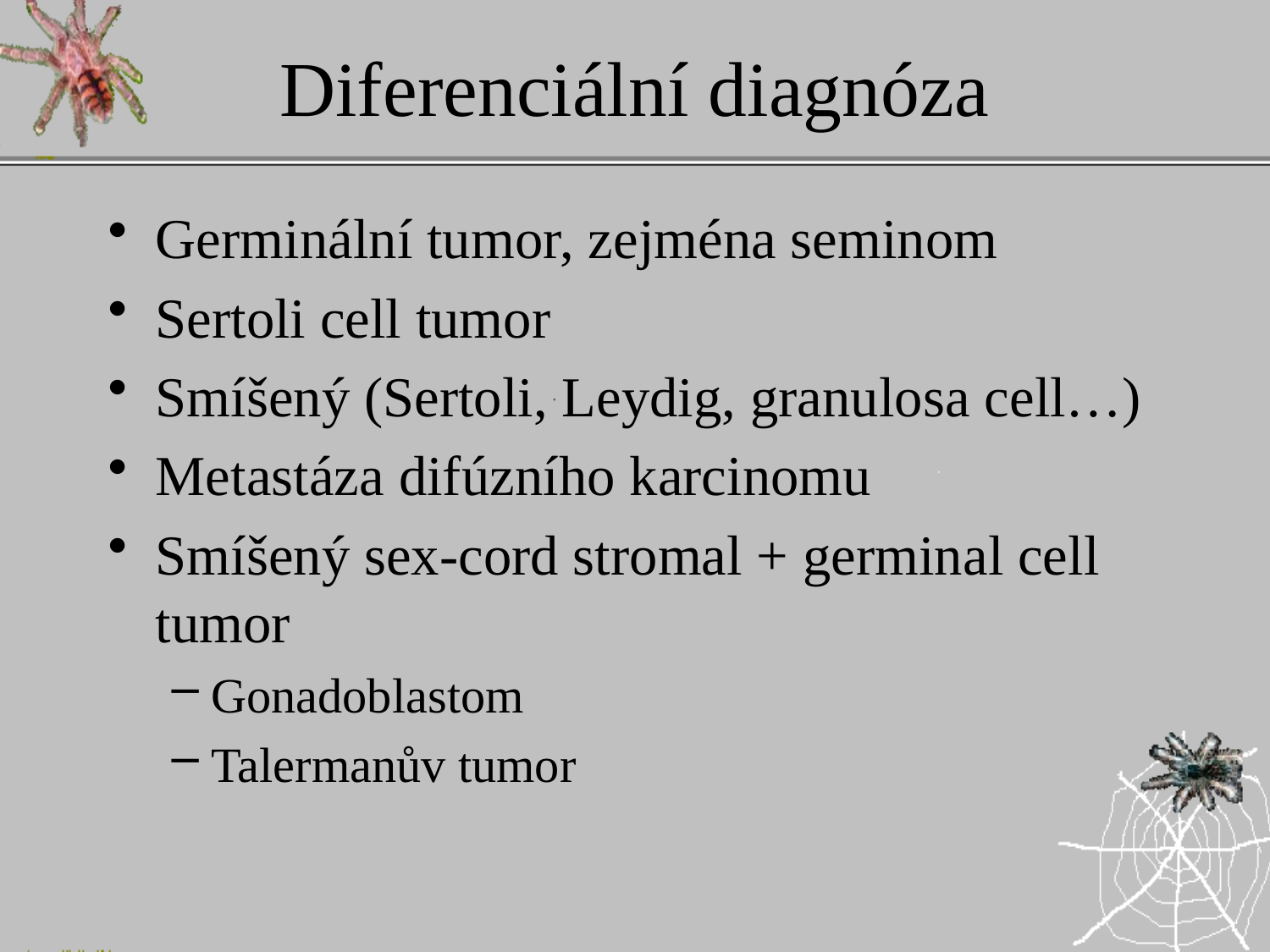

# Diferenciální diagnóza
Germinální tumor, zejména seminom
Sertoli cell tumor
Smíšený (Sertoli, Leydig, granulosa cell…)
Metastáza difúzního karcinomu
Smíšený sex-cord stromal + germinal cell tumor
Gonadoblastom
Talermanův tumor